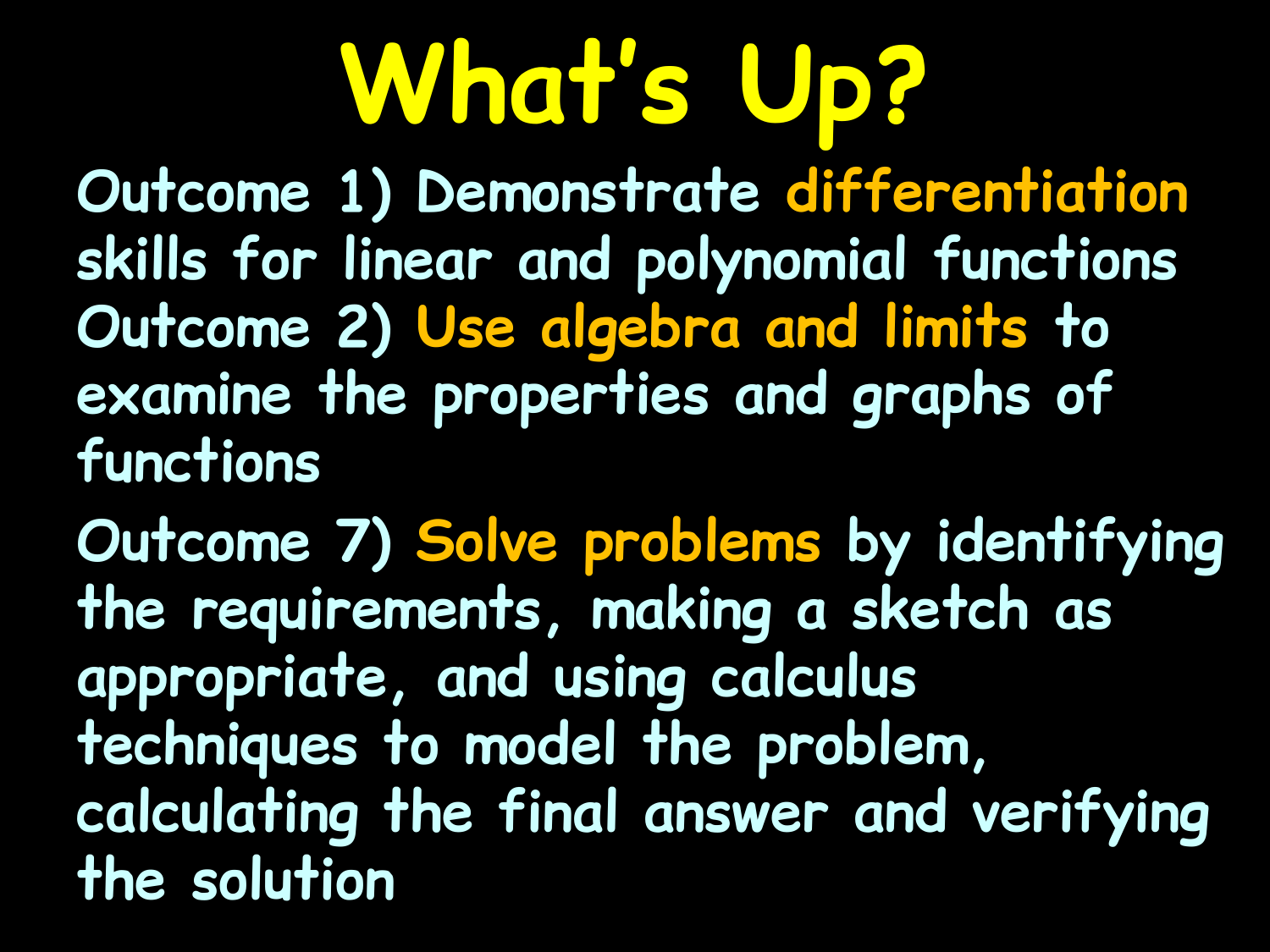

# What’s Up?
Outcome 1) Demonstrate differentiation skills for linear and polynomial functions
Outcome 2) Use algebra and limits to examine the properties and graphs of functions
Outcome 7) Solve problems by identifying the requirements, making a sketch as appropriate, and using calculus techniques to model the problem, calculating the final answer and verifying the solution